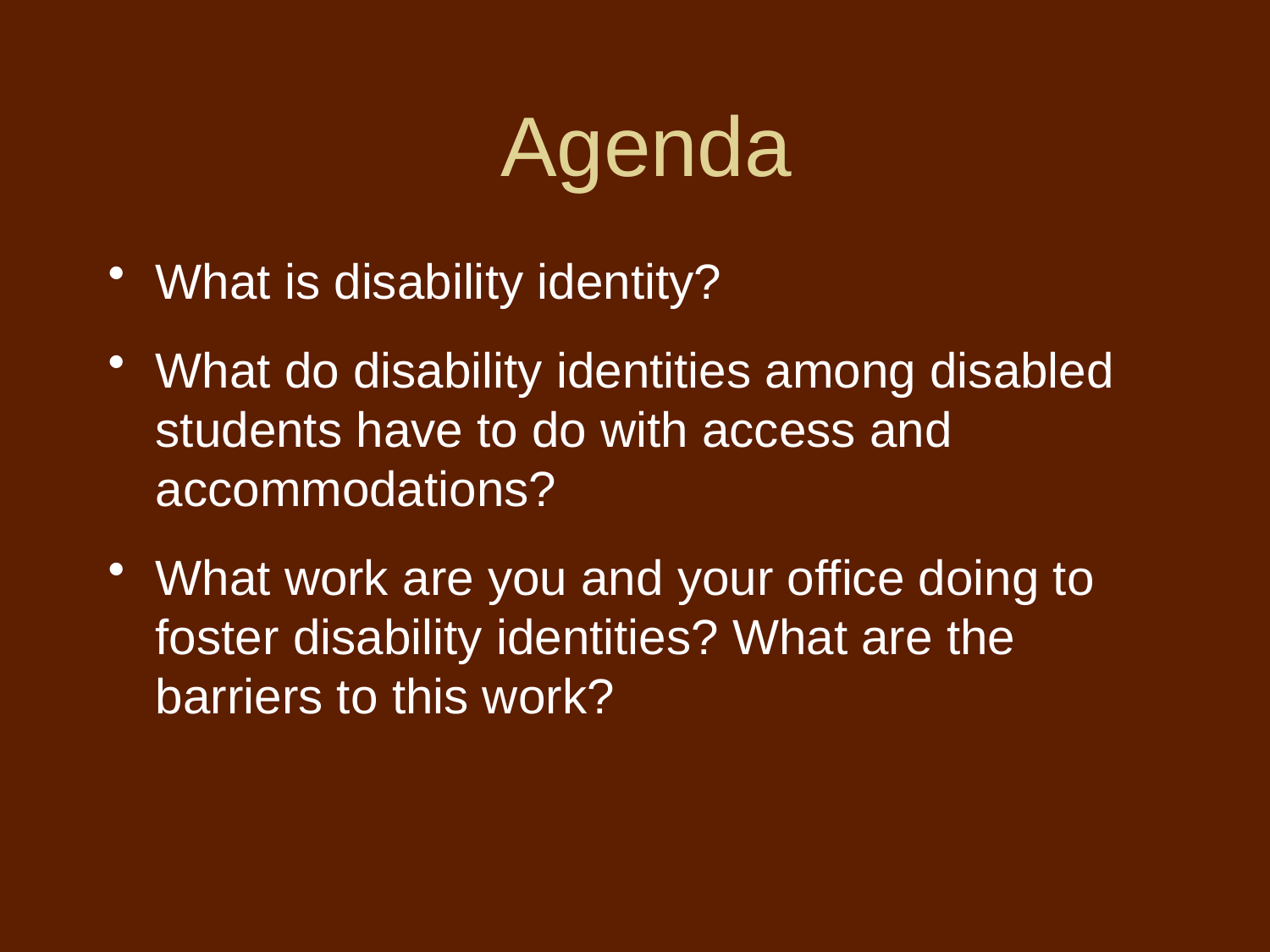

# Agenda
What is disability identity?
What do disability identities among disabled students have to do with access and accommodations?
What work are you and your office doing to foster disability identities? What are the barriers to this work?